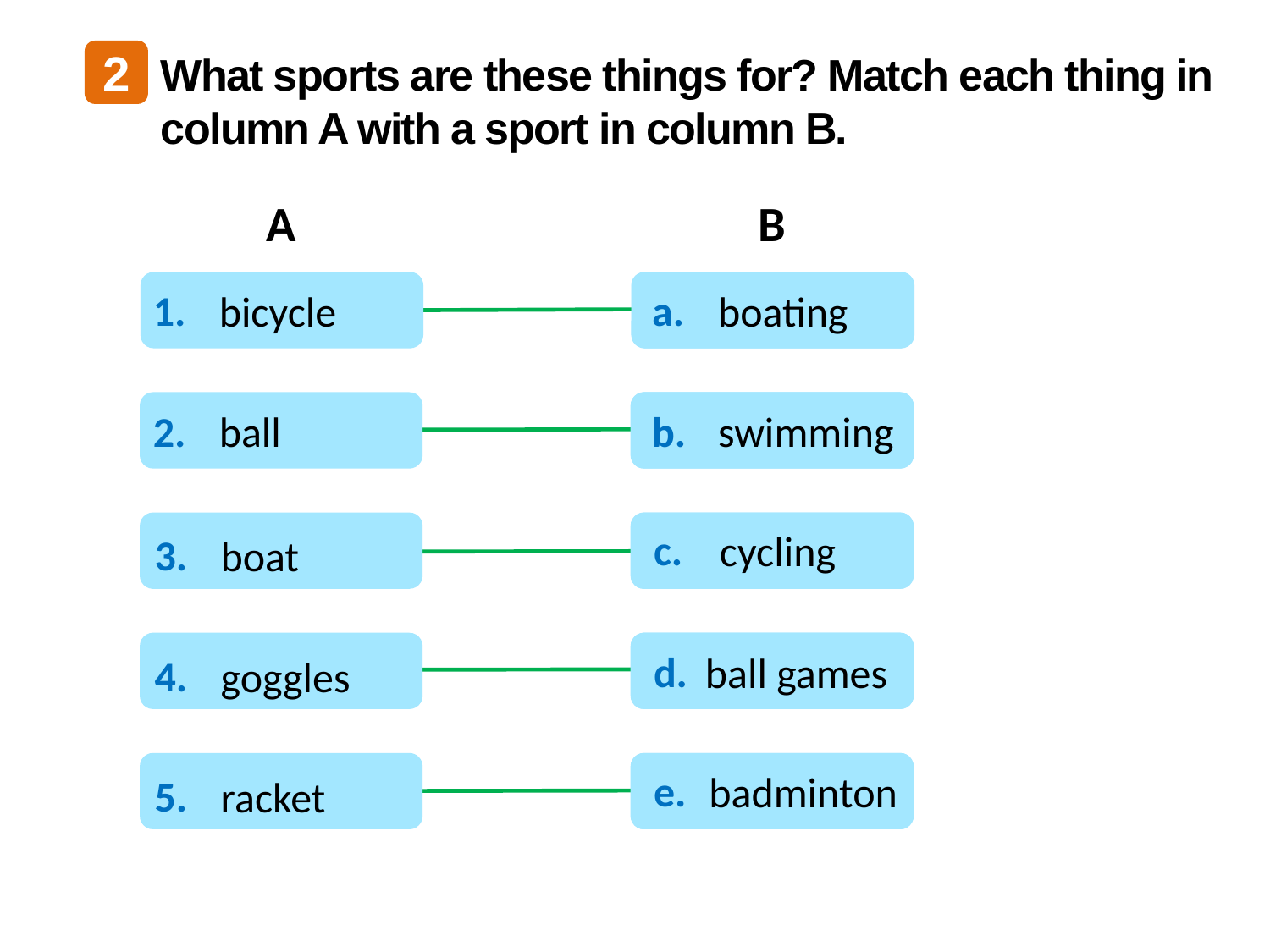

2
What sports are these things for? Match each thing in column A with a sport in column B.
A
B

c.
cycling

d.
ball games

a.
boating

b.
swimming

e.
badminton

a.
boating
1.
bicycle

b.
swimming
2.
ball

c.
cycling
3.
boat

d.
ball games
4.
goggles

e.
badminton
5.
racket